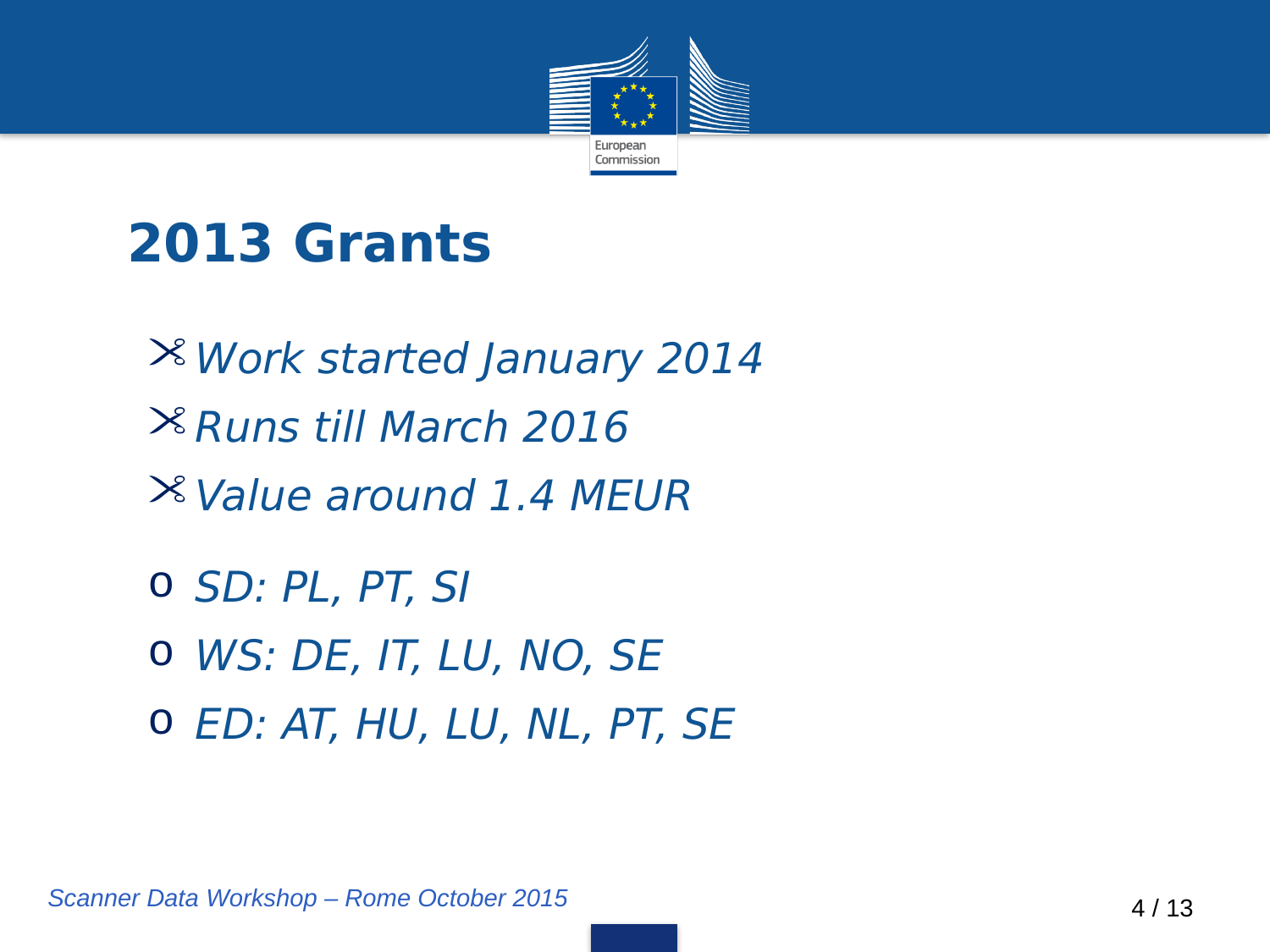

# 2013 Grants
Work started January 2014
Runs till March 2016
Value around 1.4 MEUR
SD: PL, PT, SI
WS: DE, IT, LU, NO, SE
ED: AT, HU, LU, NL, PT, SE
Scanner Data Workshop – Rome October 2015
4 / 13